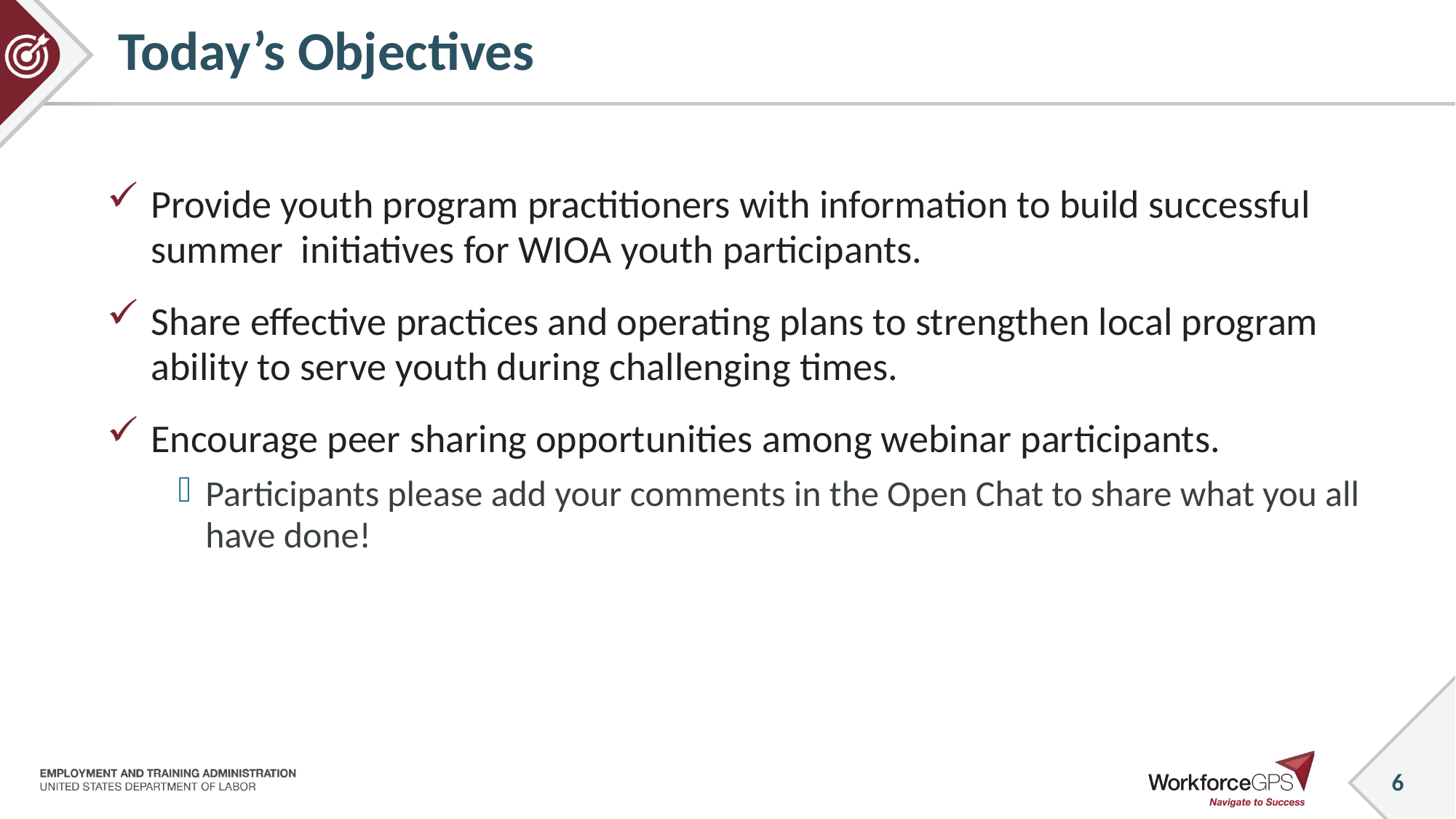

# Today’s Objectives
Provide youth program practitioners with information to build successful summer  initiatives for WIOA youth participants.
Share effective practices and operating plans to strengthen local program ability to serve youth during challenging times.
Encourage peer sharing opportunities among webinar participants.
Participants please add your comments in the Open Chat to share what you all have done!

6